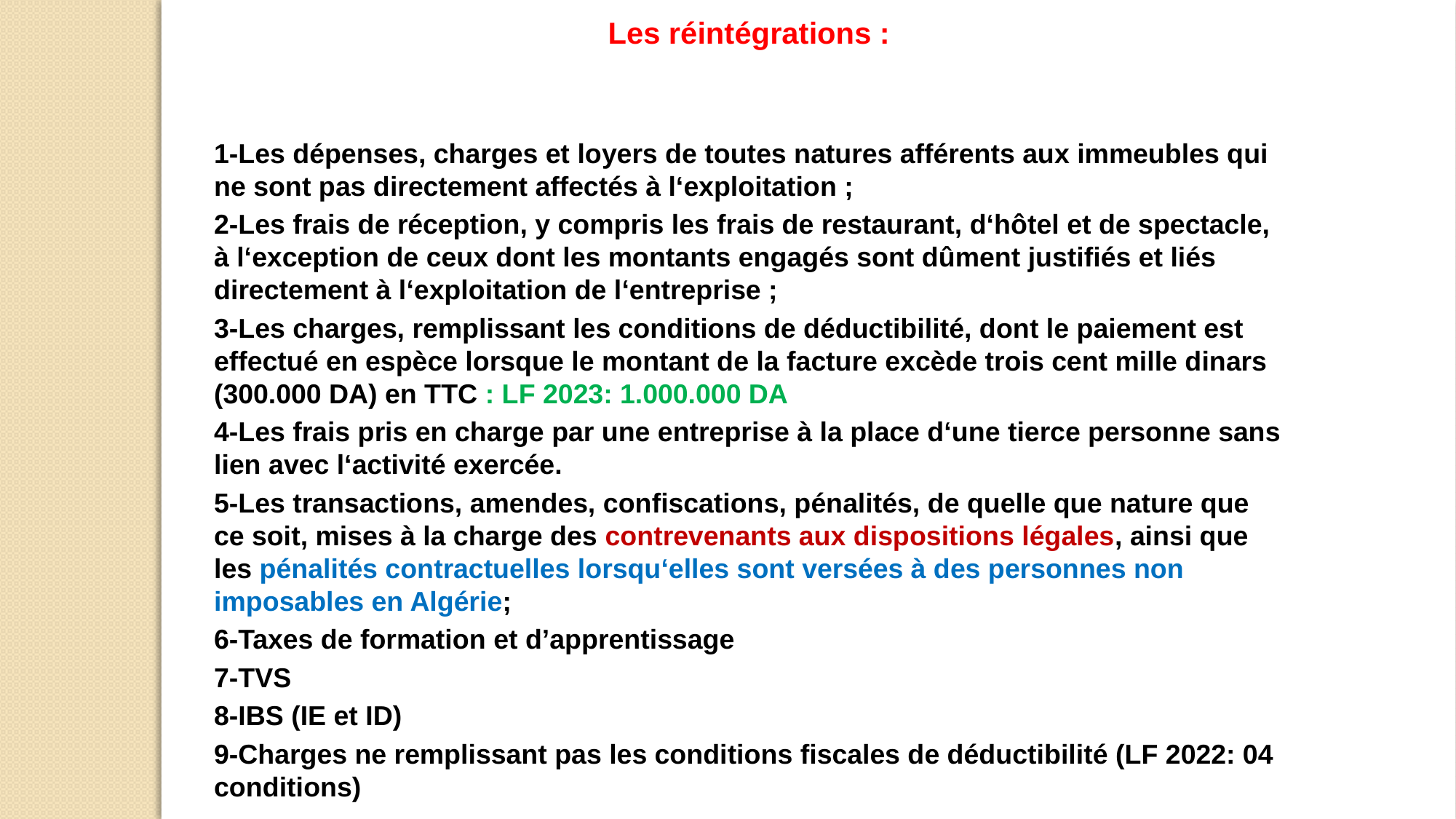

Les réintégrations :
I- Les charges non déductibles définitivement (arts 141,169 CID):

1-Les dépenses, charges et loyers de toutes natures afférents aux immeubles qui ne sont pas directement affectés à l‘exploitation ;
2-Les frais de réception, y compris les frais de restaurant, d‘hôtel et de spectacle, à l‘exception de ceux dont les montants engagés sont dûment justifiés et liés directement à l‘exploitation de l‘entreprise ;
3-Les charges, remplissant les conditions de déductibilité, dont le paiement est effectué en espèce lorsque le montant de la facture excède trois cent mille dinars (300.000 DA) en TTC : LF 2023: 1.000.000 DA
4-Les frais pris en charge par une entreprise à la place d‘une tierce personne sans lien avec l‘activité exercée.
5-Les transactions, amendes, confiscations, pénalités, de quelle que nature que ce soit, mises à la charge des contrevenants aux dispositions légales, ainsi que les pénalités contractuelles lorsqu‘elles sont versées à des personnes non imposables en Algérie;
6-Taxes de formation et d’apprentissage
7-TVS
8-IBS (IE et ID)
9-Charges ne remplissant pas les conditions fiscales de déductibilité (LF 2022: 04 conditions)